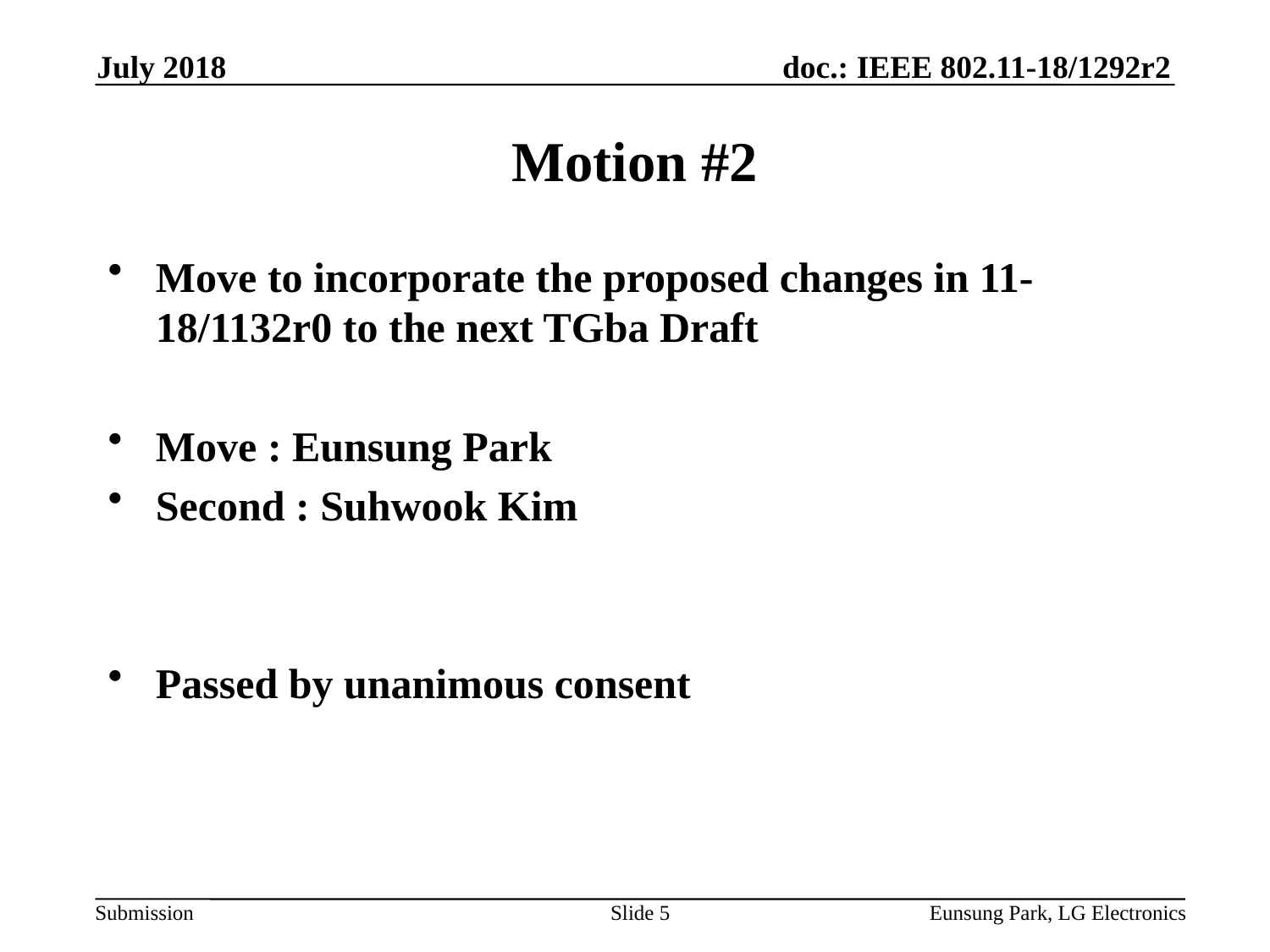

July 2018
# Motion #2
Move to incorporate the proposed changes in 11-18/1132r0 to the next TGba Draft

Move : Eunsung Park
Second : Suhwook Kim

Passed by unanimous consent

Slide 5
Eunsung Park, LG Electronics